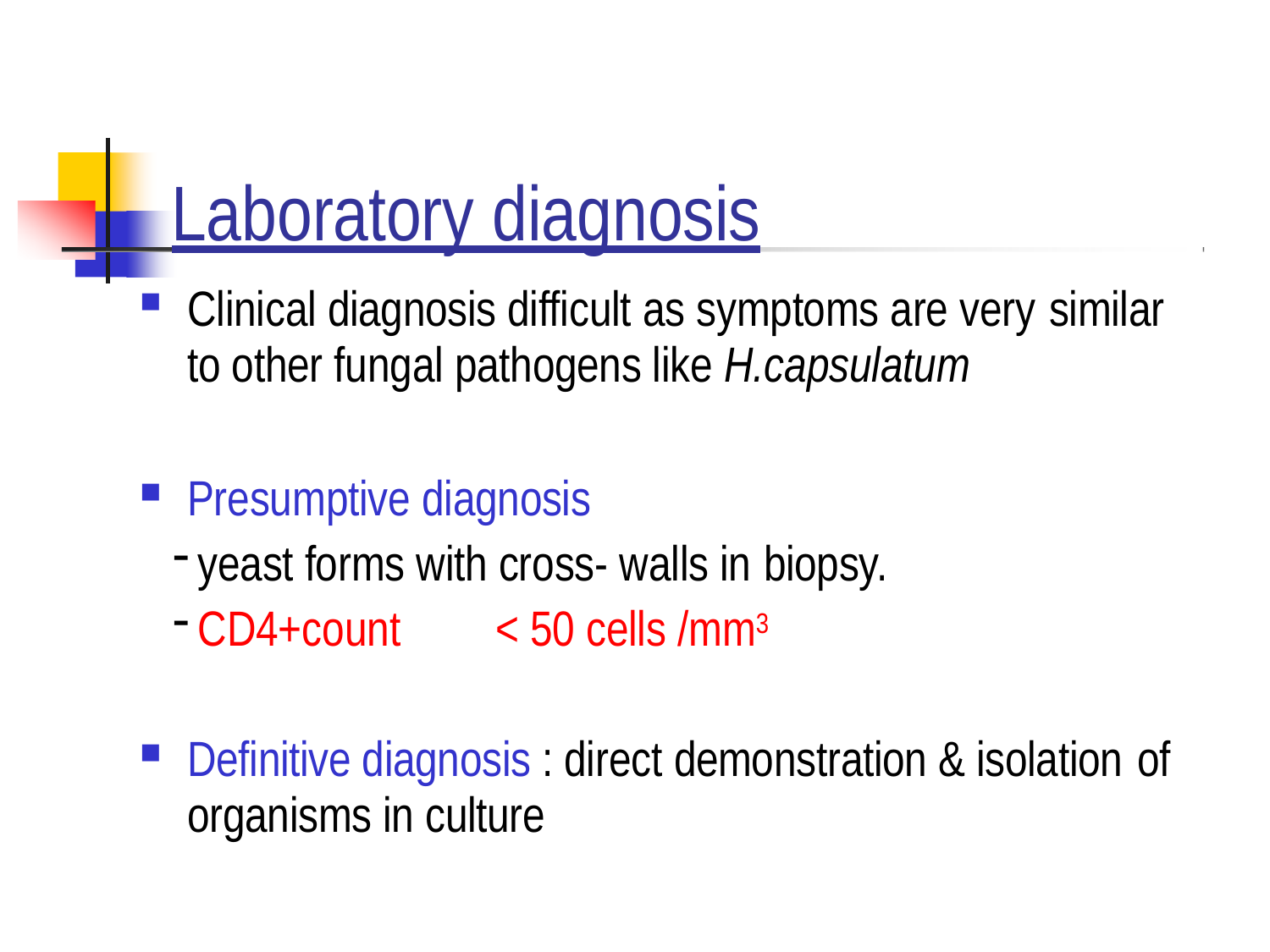

# Laboratory diagnosis
Clinical diagnosis difficult as symptoms are very similar
to other fungal pathogens like H.capsulatum

Presumptive diagnosis
yeast forms with cross- walls in biopsy.
CD4+count	< 50 cells /mm3

Definitive diagnosis : direct demonstration & isolation of
organisms in culture